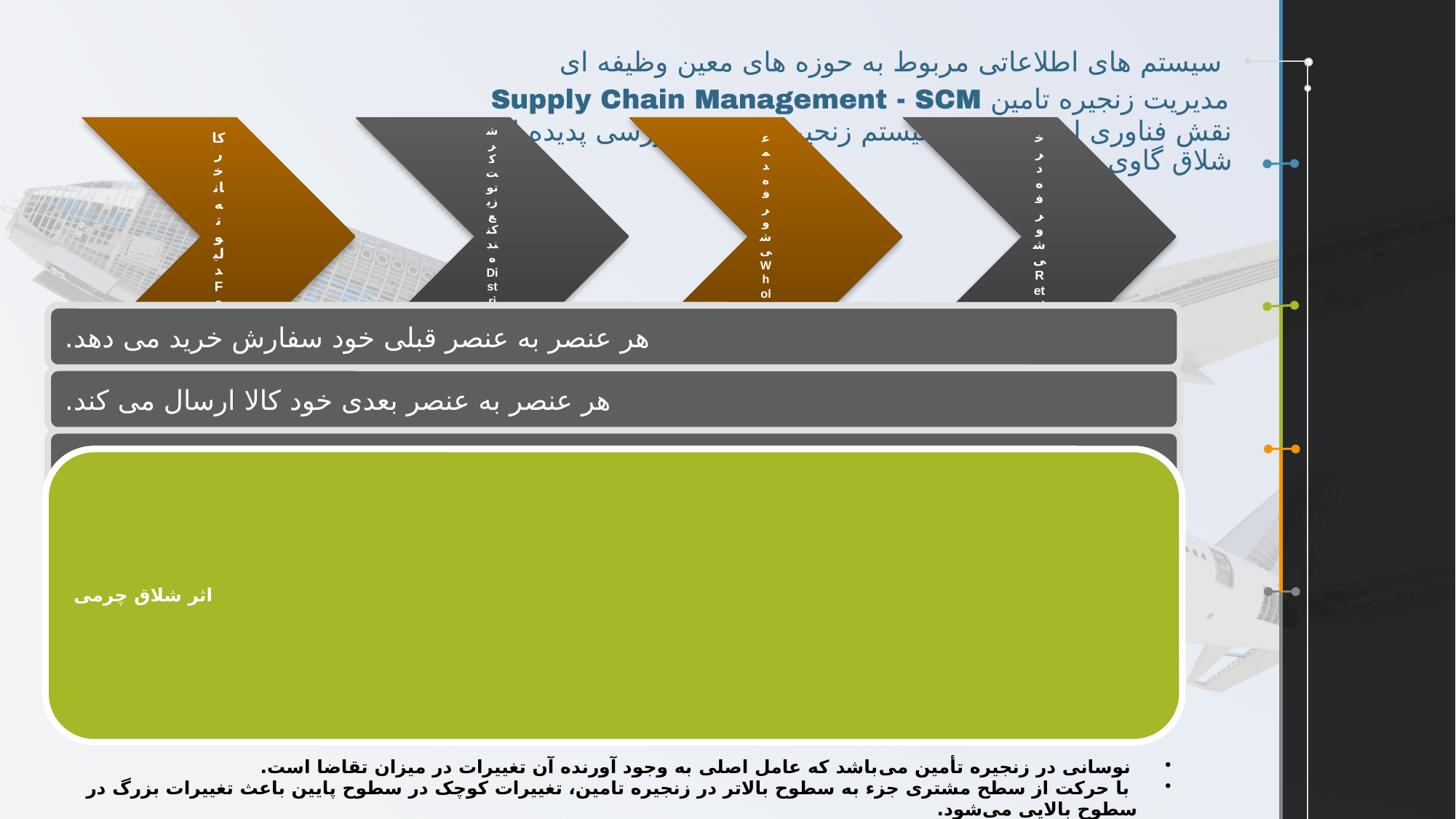

# سیستم های اطلاعاتی مربوط به حوزه های معین وظیفه ای

مدیریت زنجیره تامین Supply Chain Management - SCM

نقش فناوری اطلاعات در سیستم زنحیره تامین – بررسی پدیده اثر شلاق گاوی
کارخانه تولید Facto
هر عنصر به عنصر قبلی خود سفارش خرید می دهد.
خرده فروش نیز از مشتریان سفارش دریافت می کند.
 نوسانی در زنجیره تأمین می‌باشد که عامل اصلی به وجود آورنده آن تغییرات در میزان تقاضا است.